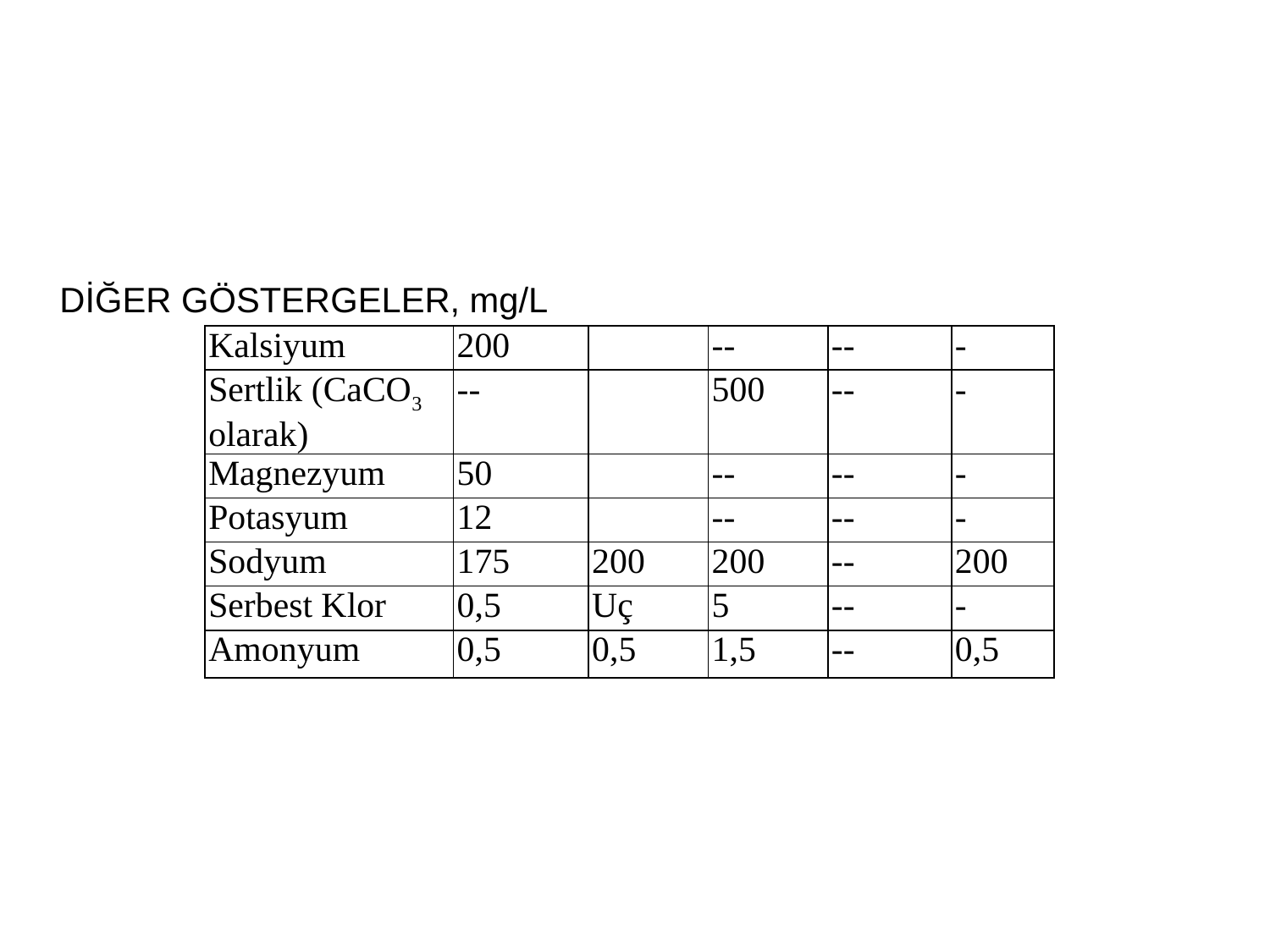

DİĞER GÖSTERGELER, mg/L

| Kalsiyum | 200 |  | -- | -- | - |
| --- | --- | --- | --- | --- | --- |
| Sertlik (CaCO3 olarak) | -- |  | 500 | -- | - |
| Magnezyum | 50 |  | -- | -- | - |
| Potasyum | 12 |  | -- | -- | - |
| Sodyum | 175 | 200 | 200 | -- | 200 |
| Serbest Klor | 0,5 | Uç | 5 | -- | - |
| Amonyum | 0,5 | 0,5 | 1,5 | -- | 0,5 |